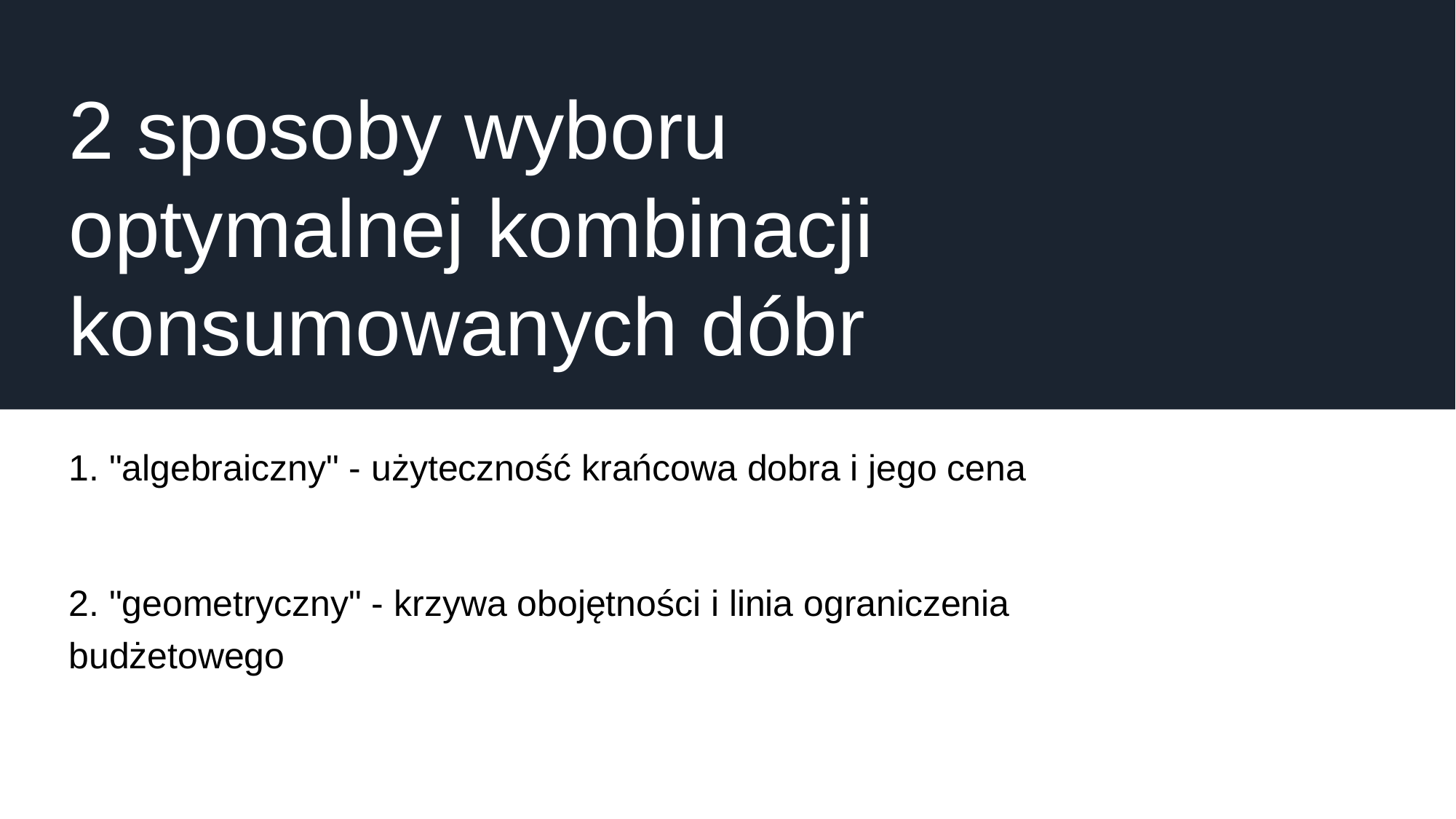

# 2 sposoby wyboru optymalnej kombinacji konsumowanych dóbr
1. "algebraiczny" - użyteczność krańcowa dobra i jego cena

2. "geometryczny" - krzywa obojętności i linia ograniczenia budżetowego